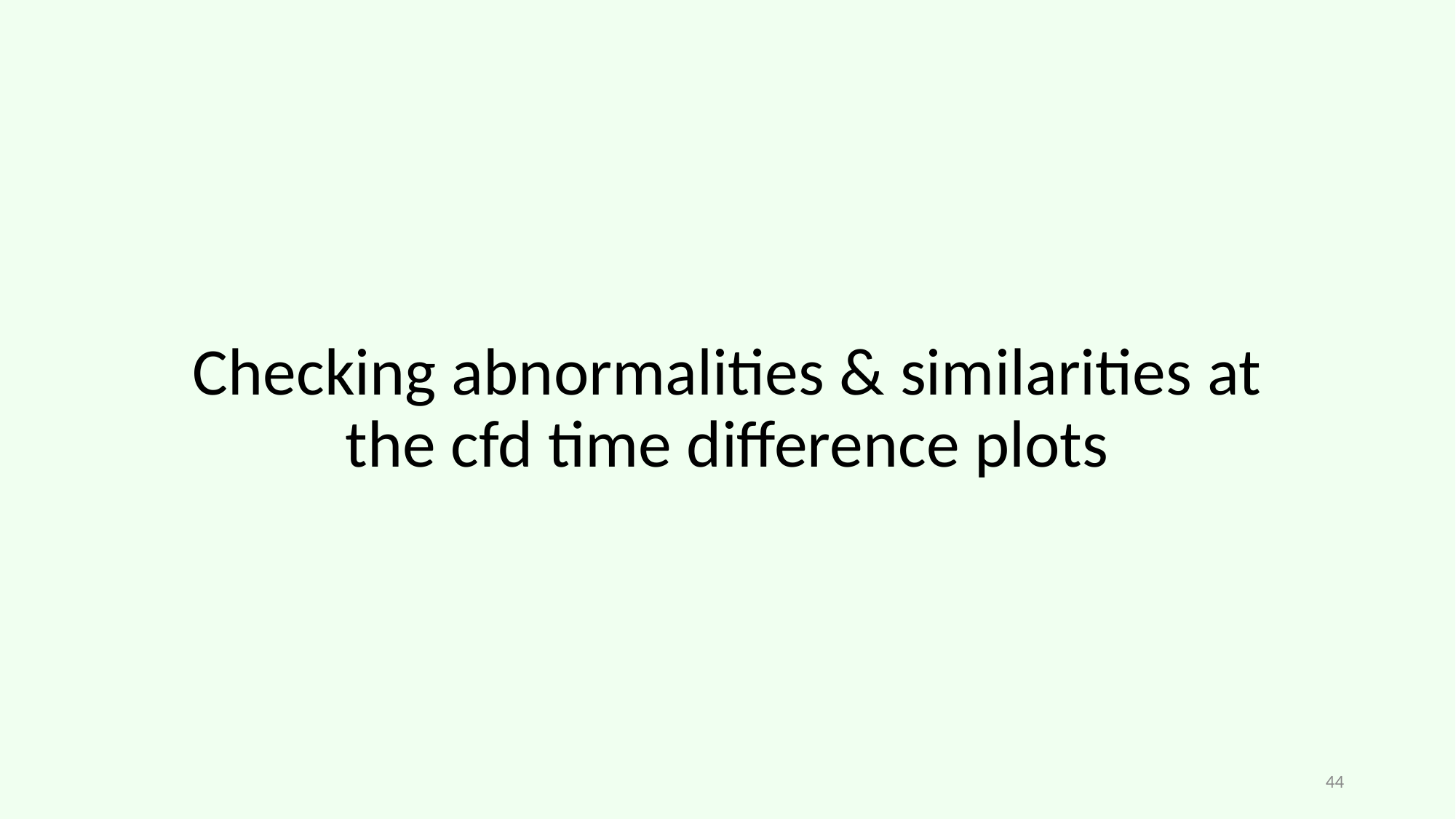

# Checking abnormalities & similarities at the cfd time difference plots
44